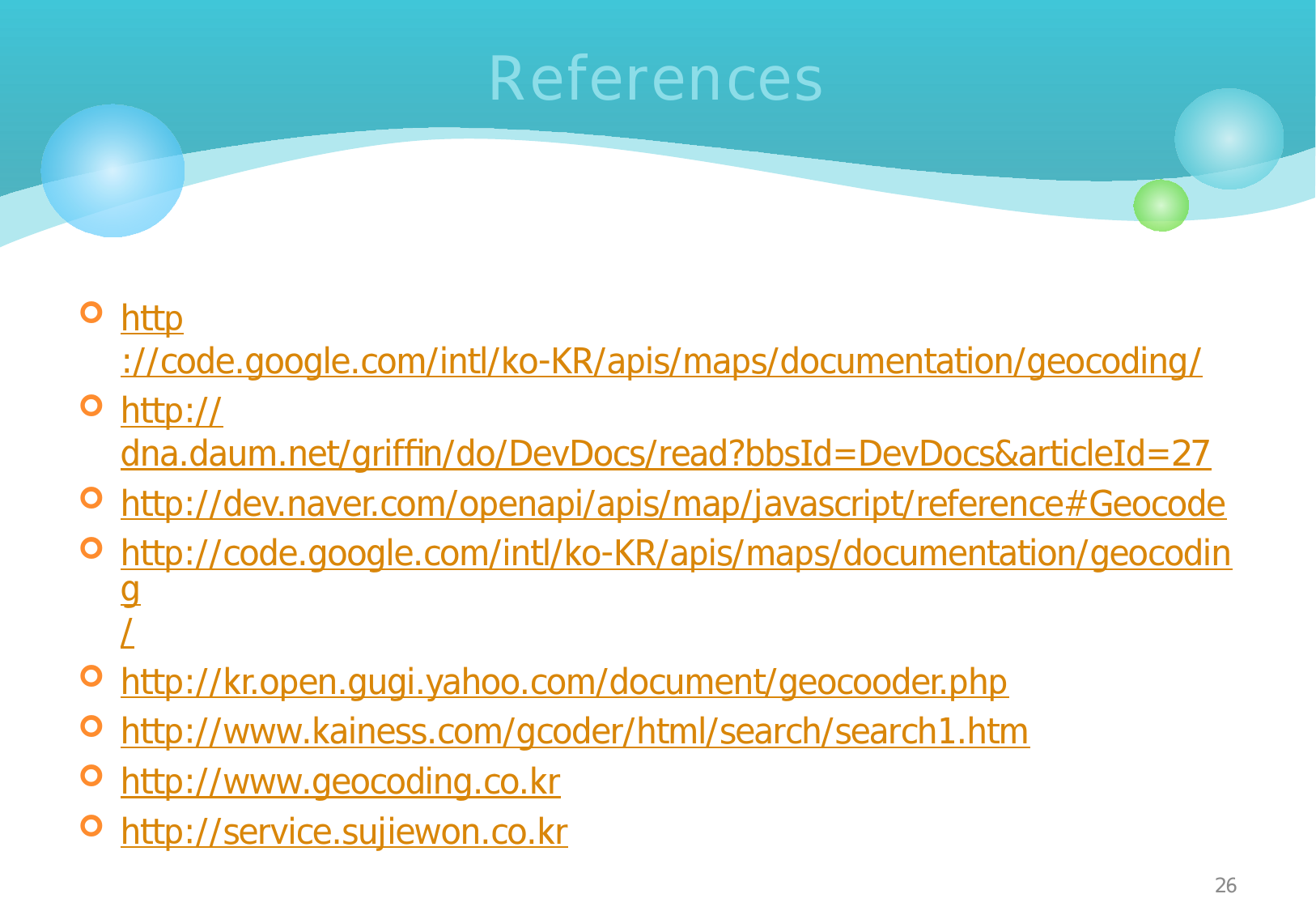

# References

http://code.google.com/intl/ko-KR/apis/maps/documentation/geocoding/
http://dna.daum.net/griffin/do/DevDocs/read?bbsId=DevDocs&articleId=27
http://dev.naver.com/openapi/apis/map/javascript/reference#Geocode
http://code.google.com/intl/ko-KR/apis/maps/documentation/geocoding/
http://kr.open.gugi.yahoo.com/document/geocooder.php
http://www.kainess.com/gcoder/html/search/search1.htm
http://www.geocoding.co.kr
http://service.sujiewon.co.kr
26